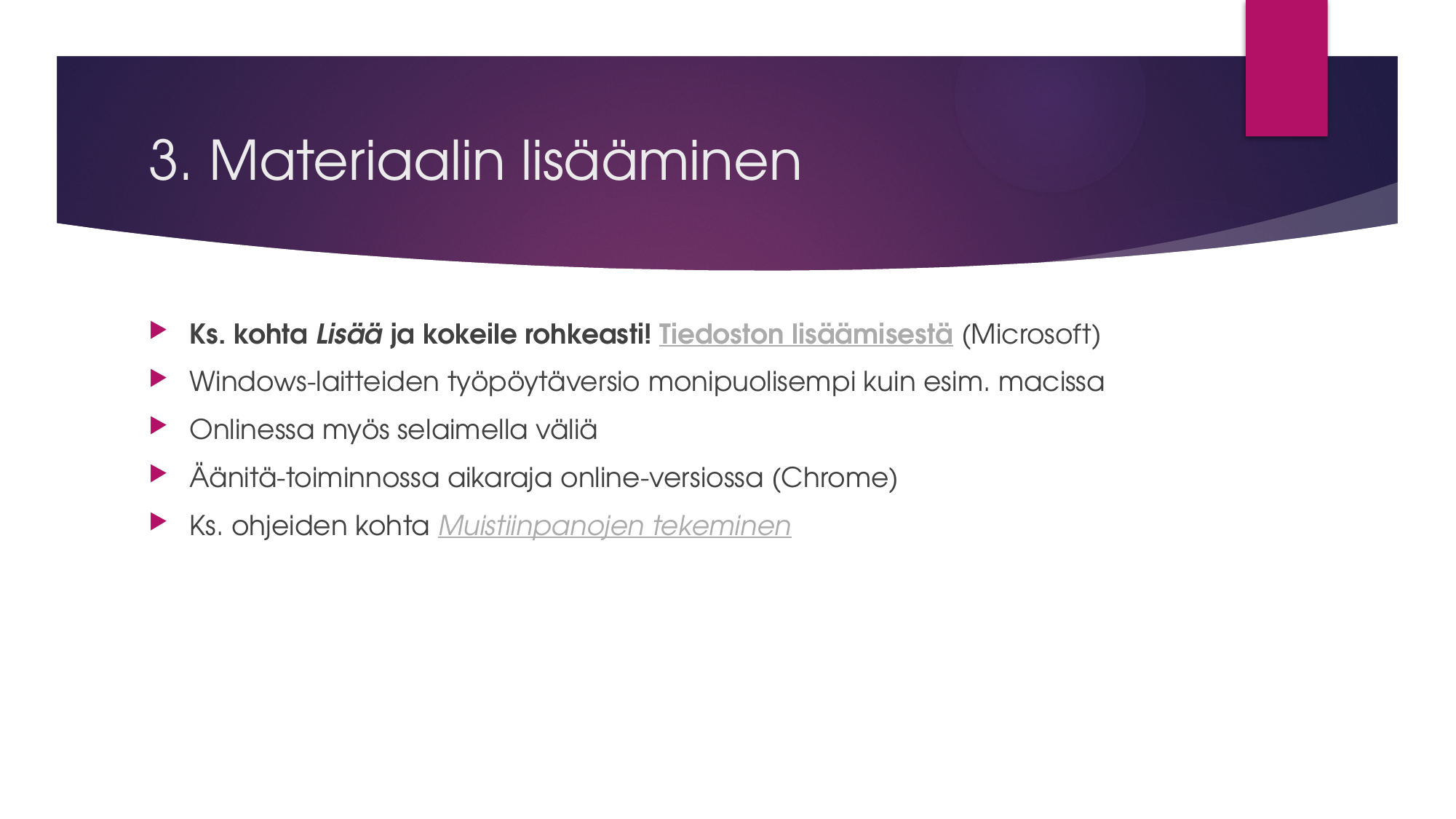

# 3. Materiaalin lisääminen
Ks. kohta Lisää ja kokeile rohkeasti! Tiedoston lisäämisestä (Microsoft)
Windows-laitteiden työpöytäversio monipuolisempi kuin esim. macissa
Onlinessa myös selaimella väliä
Äänitä-toiminnossa aikaraja online-versiossa (Chrome)
Ks. ohjeiden kohta Muistiinpanojen tekeminen